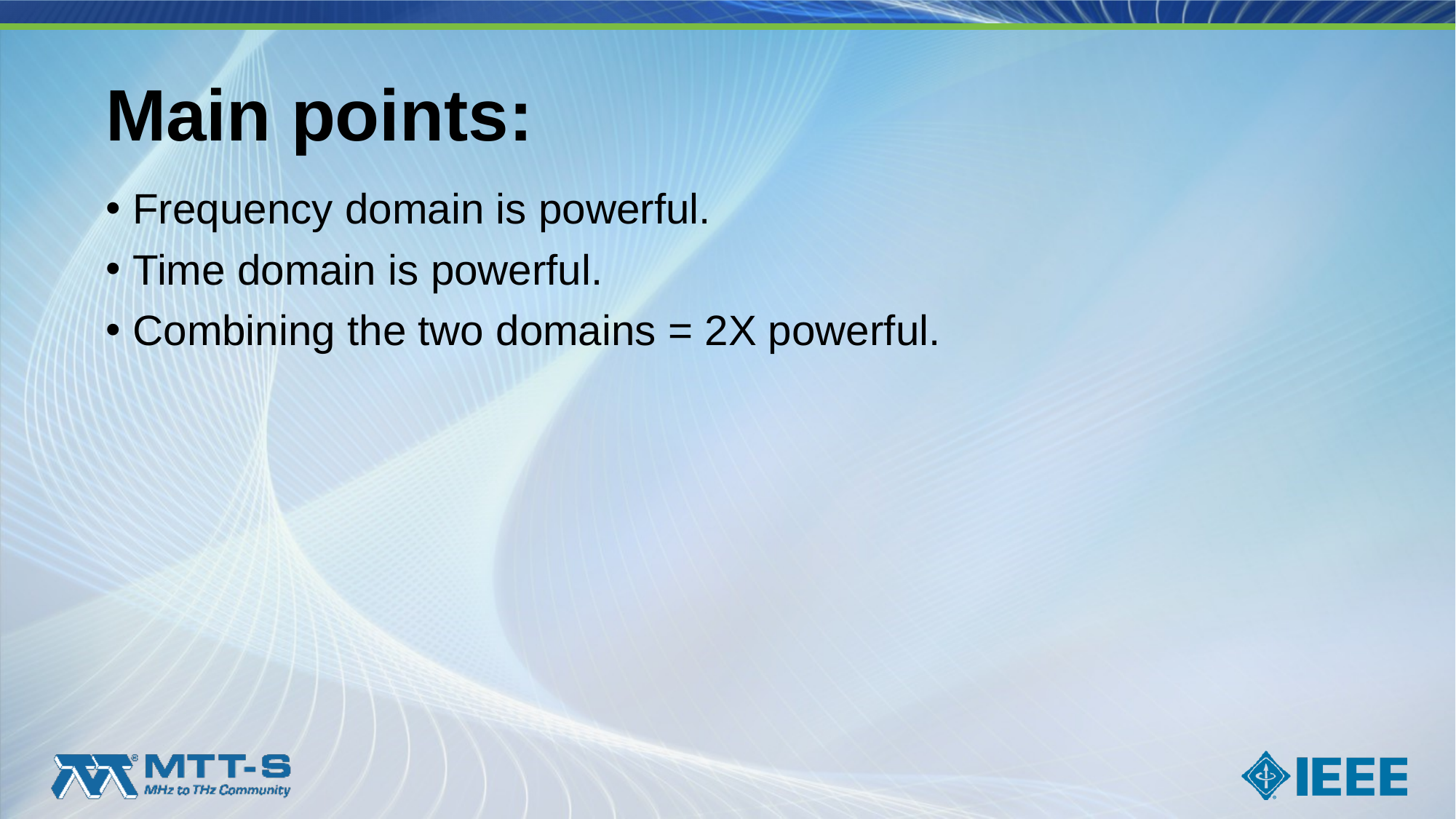

# Main points:
Frequency domain is powerful.
Time domain is powerful.
Combining the two domains = 2X powerful.